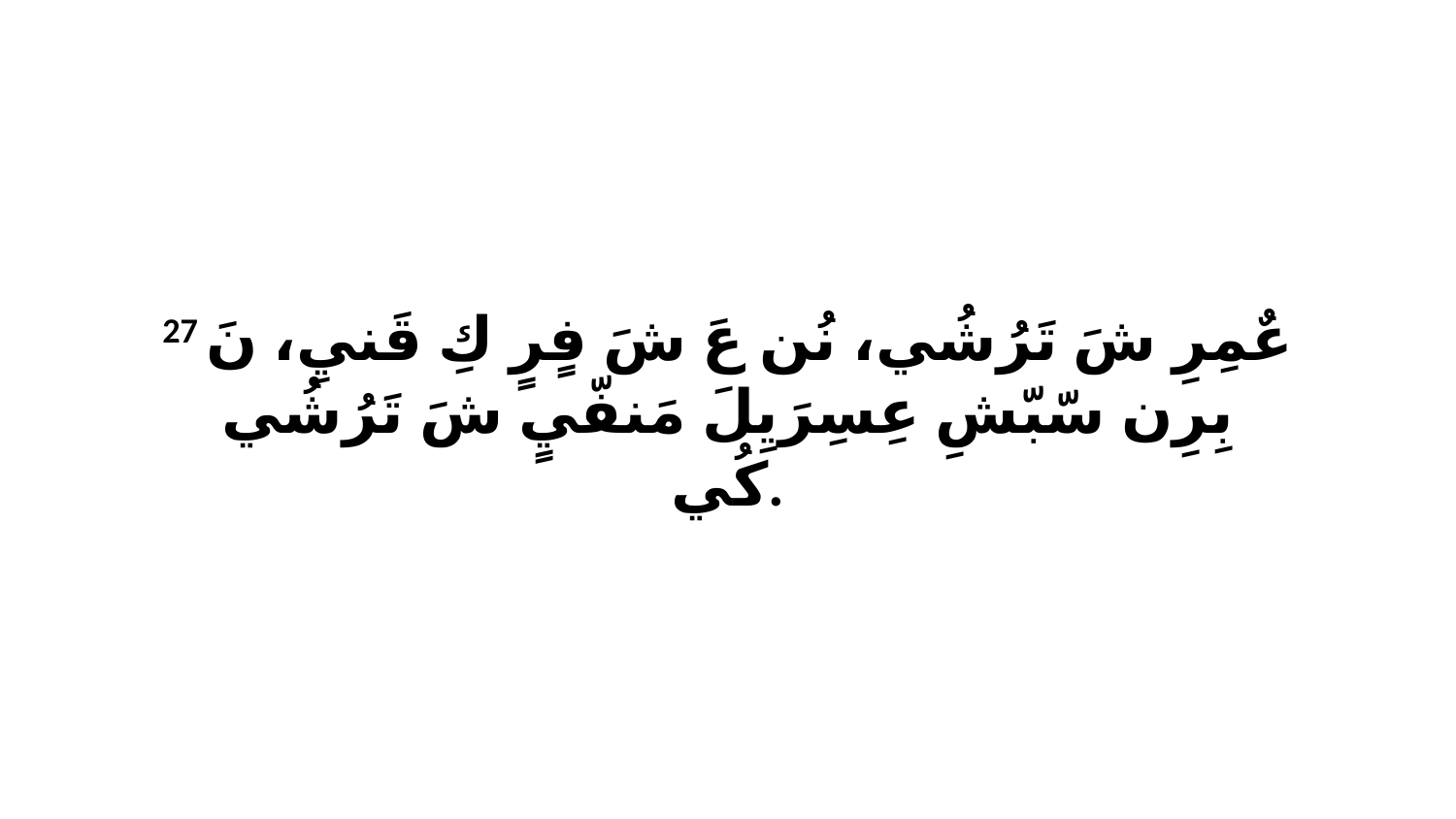

27 عٌمِرِ شَ تَرُشُي، نُن عَ شَ فٍرٍ كِ قَنيِ، نَ بِرِن سّبّشِ عِسِرَيِلَ مَنفّيٍ شَ تَرُشُي كُي.